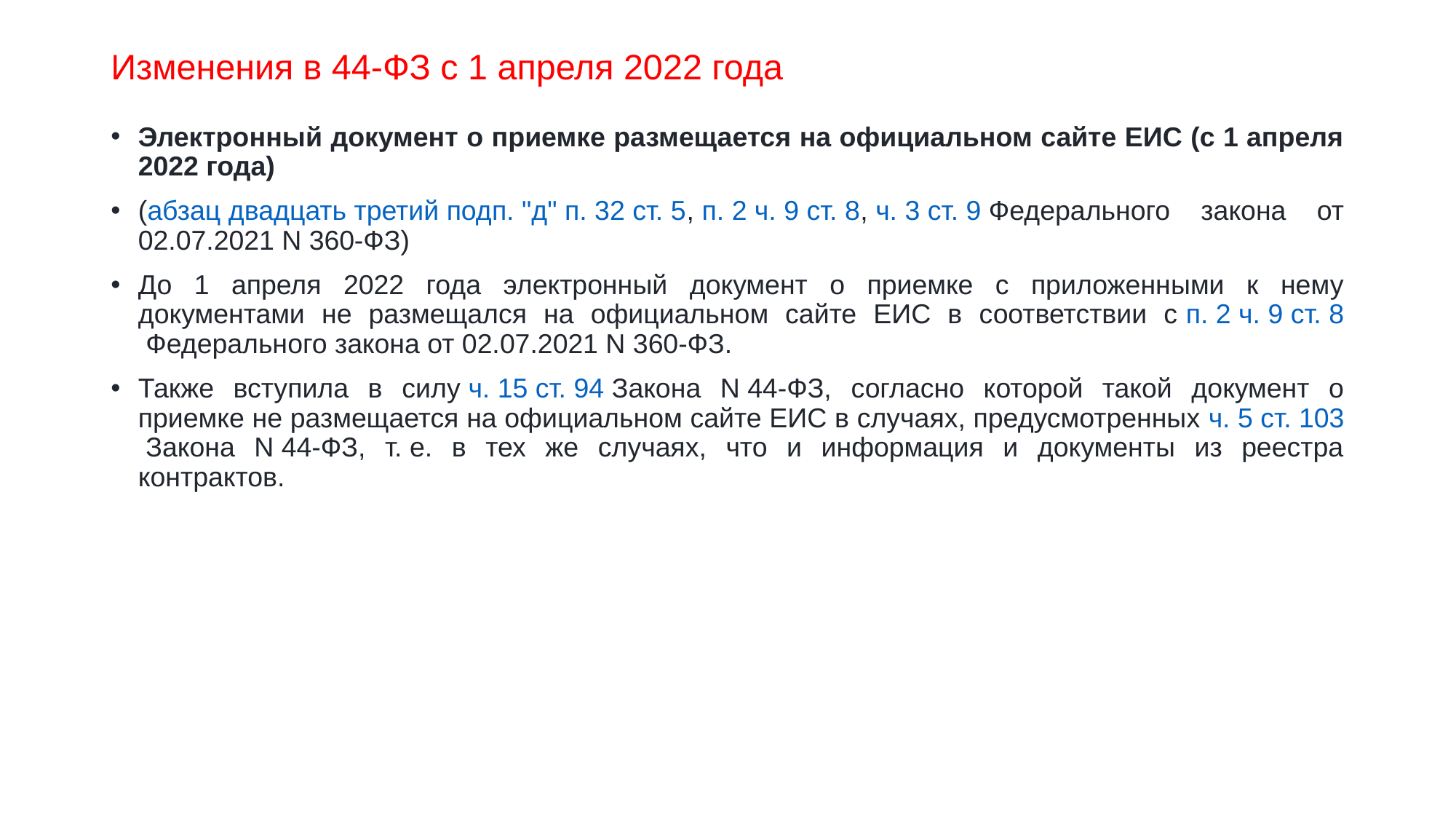

# Изменения в 44-ФЗ с 1 апреля 2022 года
Электронный документ о приемке размещается на официальном сайте ЕИС (с 1 апреля 2022 года)
(абзац двадцать третий подп. "д" п. 32 ст. 5, п. 2 ч. 9 ст. 8, ч. 3 ст. 9 Федерального закона от 02.07.2021 N 360-ФЗ)
До 1 апреля 2022 года электронный документ о приемке с приложенными к нему документами не размещался на официальном сайте ЕИС в соответствии с п. 2 ч. 9 ст. 8 Федерального закона от 02.07.2021 N 360-ФЗ.
Также вступила в силу ч. 15 ст. 94 Закона N 44-ФЗ, согласно которой такой документ о приемке не размещается на официальном сайте ЕИС в случаях, предусмотренных ч. 5 ст. 103 Закона N 44-ФЗ, т. е. в тех же случаях, что и информация и документы из реестра контрактов.